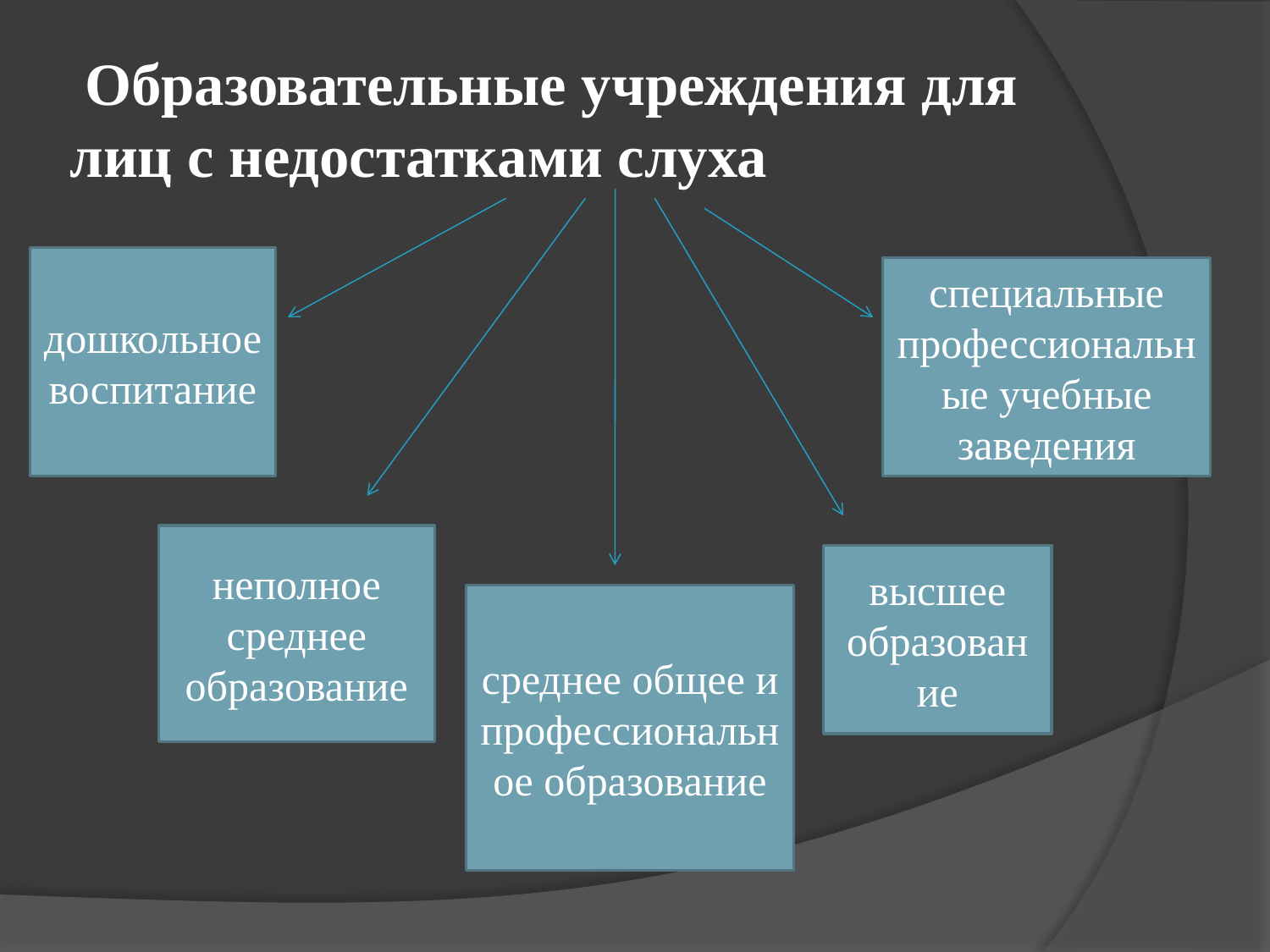

# Образовательные учреждения для лиц с недостатками слуха
дошкольное воспитание
специальные профессиональные учебные заведения
неполное среднее образование
высшее образование
среднее общее и профессиональное образование